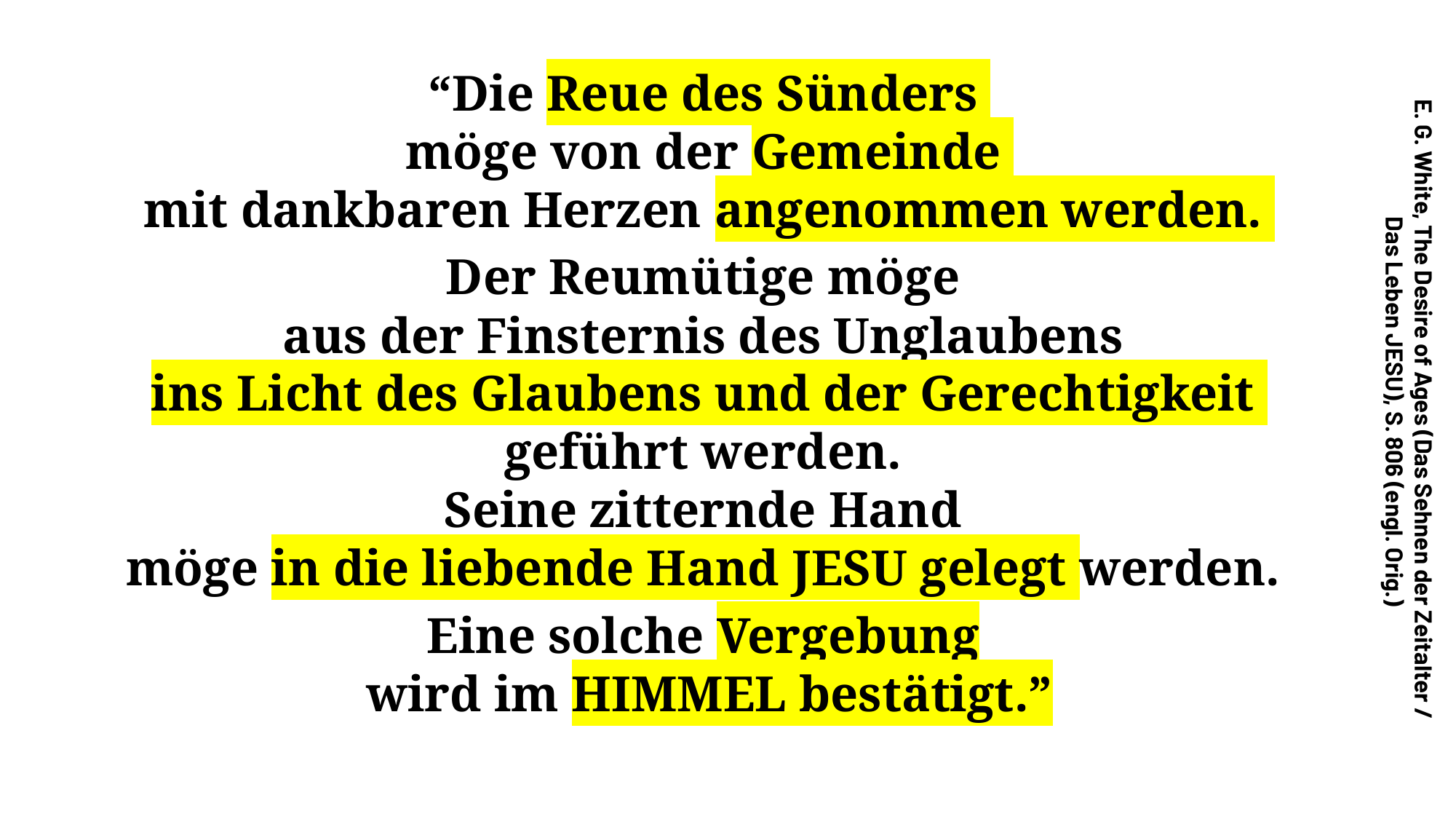

“Die Reue des Sünders
möge von der Gemeinde
mit dankbaren Herzen angenommen werden.
Der Reumütige möge
aus der Finsternis des Unglaubens
ins Licht des Glaubens und der Gerechtigkeit
geführt werden.
Seine zitternde Hand
möge in die liebende Hand JESU gelegt werden.
Eine solche Vergebung
wird im HIMMEL bestätigt.”
E. G. White, The Desire of Ages (Das Sehnen der Zeitalter /
 Das Leben JESU), S. 806 (engl. Orig.)